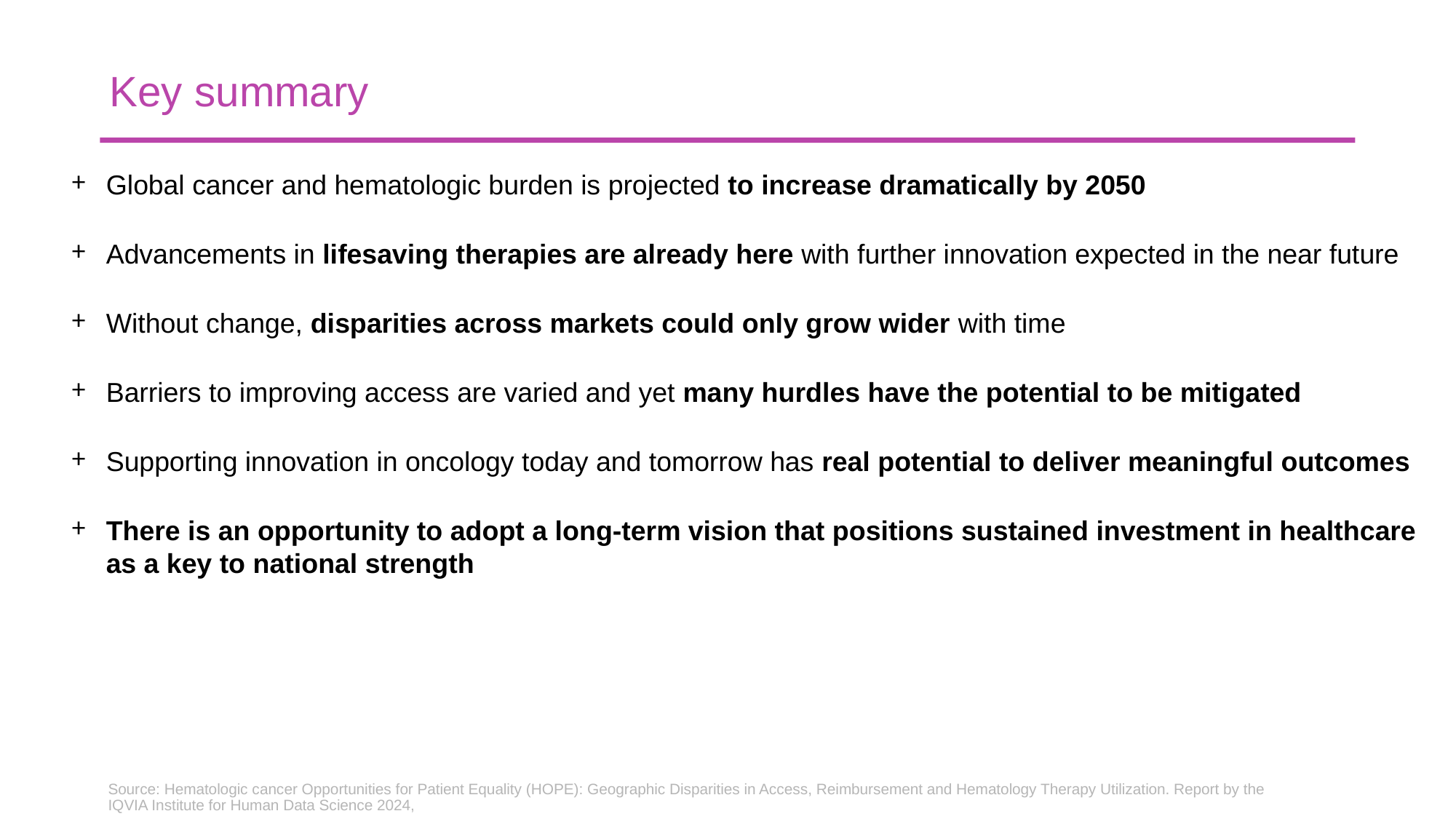

Key summary
Global cancer and hematologic burden is projected to increase dramatically by 2050
Advancements in lifesaving therapies are already here with further innovation expected in the near future
Without change, disparities across markets could only grow wider with time
Barriers to improving access are varied and yet many hurdles have the potential to be mitigated
Supporting innovation in oncology today and tomorrow has real potential to deliver meaningful outcomes
There is an opportunity to adopt a long-term vision that positions sustained investment in healthcare as a key to national strength

Source: Hematologic cancer Opportunities for Patient Equality (HOPE): Geographic Disparities in Access, Reimbursement and Hematology Therapy Utilization. Report by the IQVIA Institute for Human Data Science 2024,